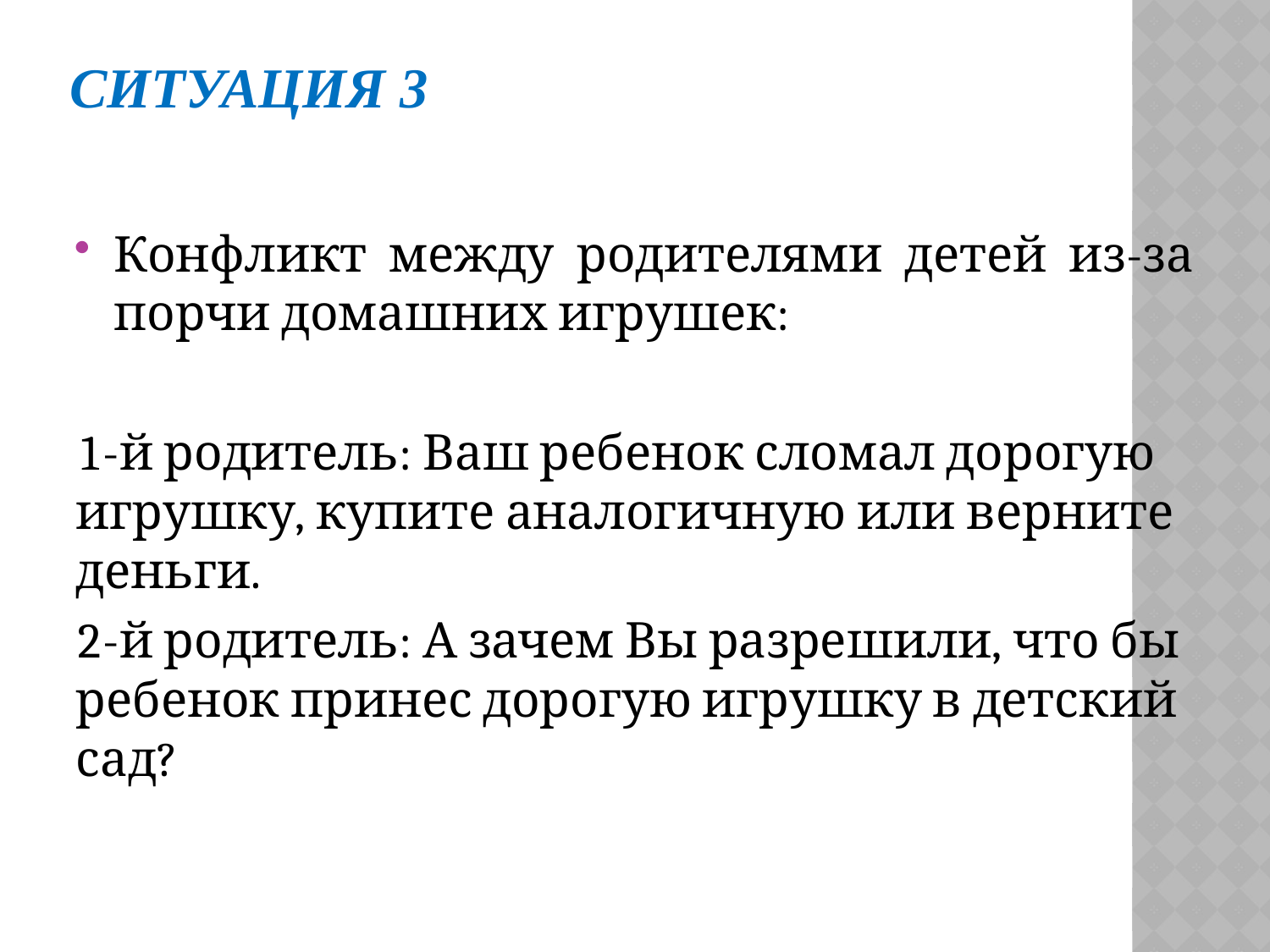

# Ситуация 3
Конфликт между родителями детей из-за порчи домашних игрушек:

1-й родитель: Ваш ребенок сломал дорогую игрушку, купите аналогичную или верните деньги.
2-й родитель: А зачем Вы разрешили, что бы  ребенок принес дорогую игрушку в детский сад?